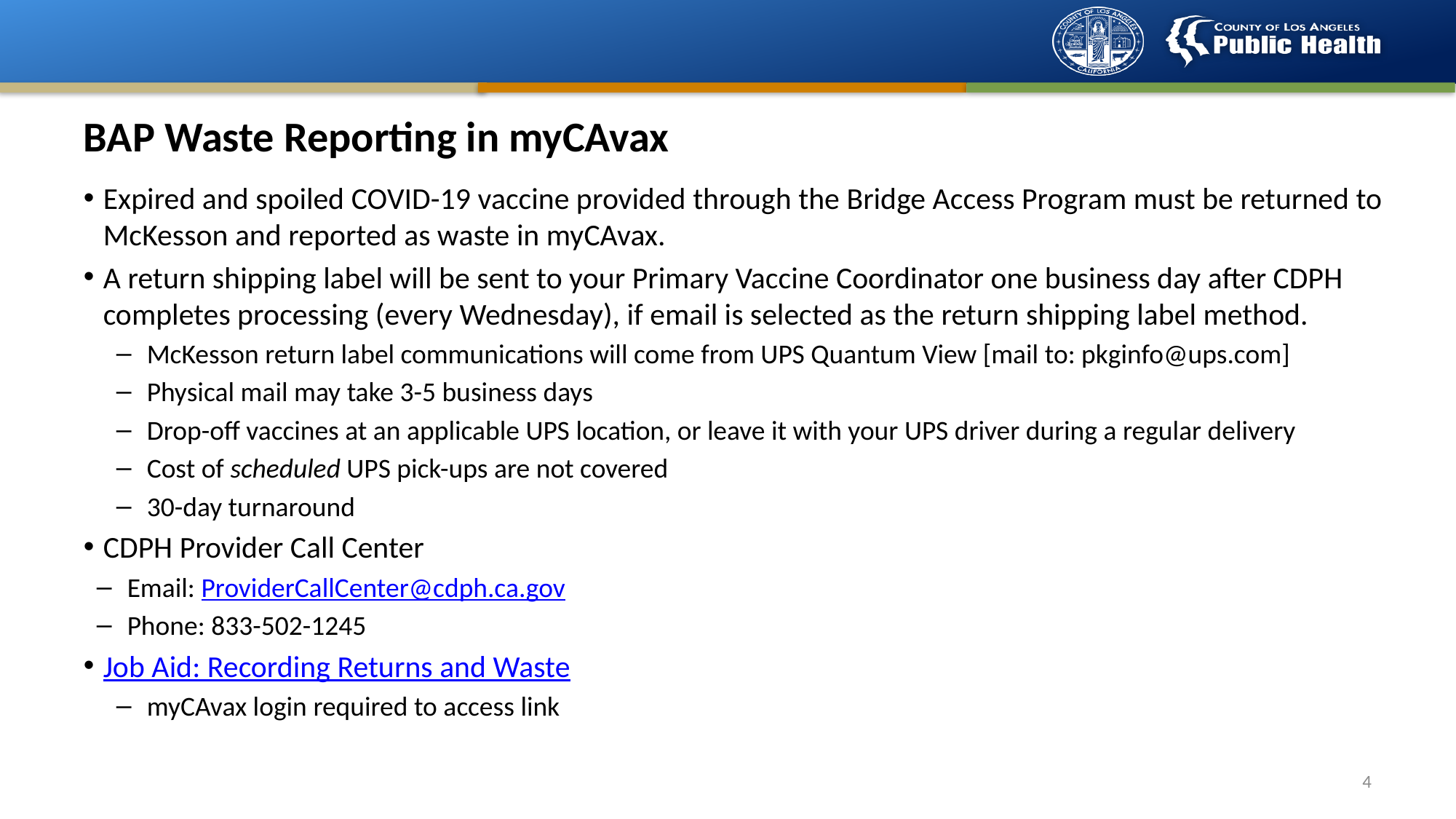

# BAP Waste Reporting in myCAvax
Expired and spoiled COVID-19 vaccine provided through the Bridge Access Program must be returned to McKesson and reported as waste in myCAvax.
A return shipping label will be sent to your Primary Vaccine Coordinator one business day after CDPH completes processing (every Wednesday), if email is selected as the return shipping label method.
McKesson return label communications will come from UPS Quantum View [mail to: pkginfo@ups.com]
Physical mail may take 3-5 business days
Drop-off vaccines at an applicable UPS location, or leave it with your UPS driver during a regular delivery
Cost of scheduled UPS pick-ups are not covered
30-day turnaround
CDPH Provider Call Center
Email: ProviderCallCenter@cdph.ca.gov
Phone: 833-502-1245
Job Aid: Recording Returns and Waste
myCAvax login required to access link
4